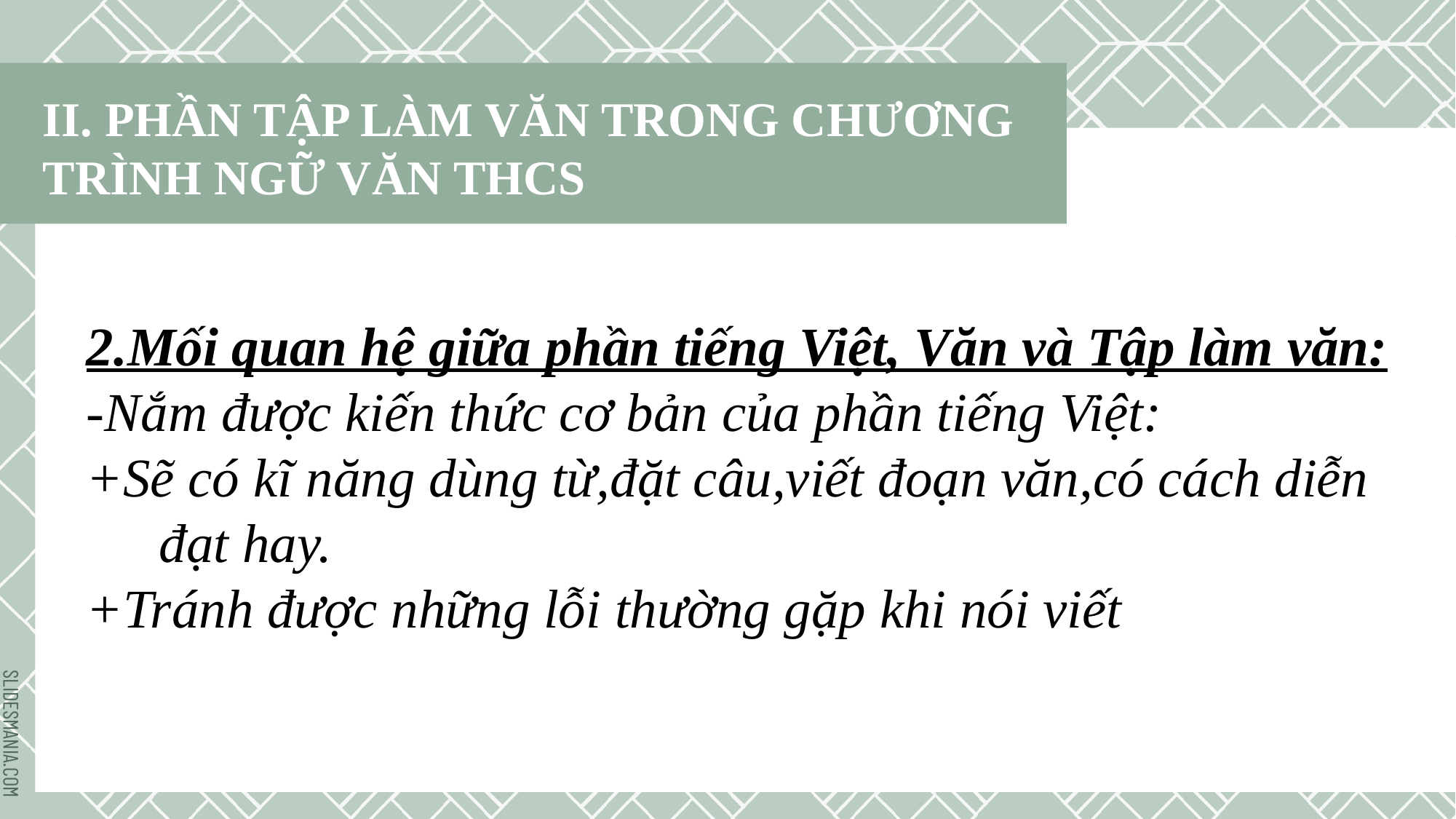

II. PHẦN TẬP LÀM VĂN TRONG CHƯƠNG TRÌNH NGỮ VĂN THCS
2.Mối quan hệ giữa phần tiếng Việt, Văn và Tập làm văn:
-Nắm được kiến thức cơ bản của phần tiếng Việt:
+Sẽ có kĩ năng dùng từ,đặt câu,viết đoạn văn,có cách diễn đạt hay.
+Tránh được những lỗi thường gặp khi nói viết